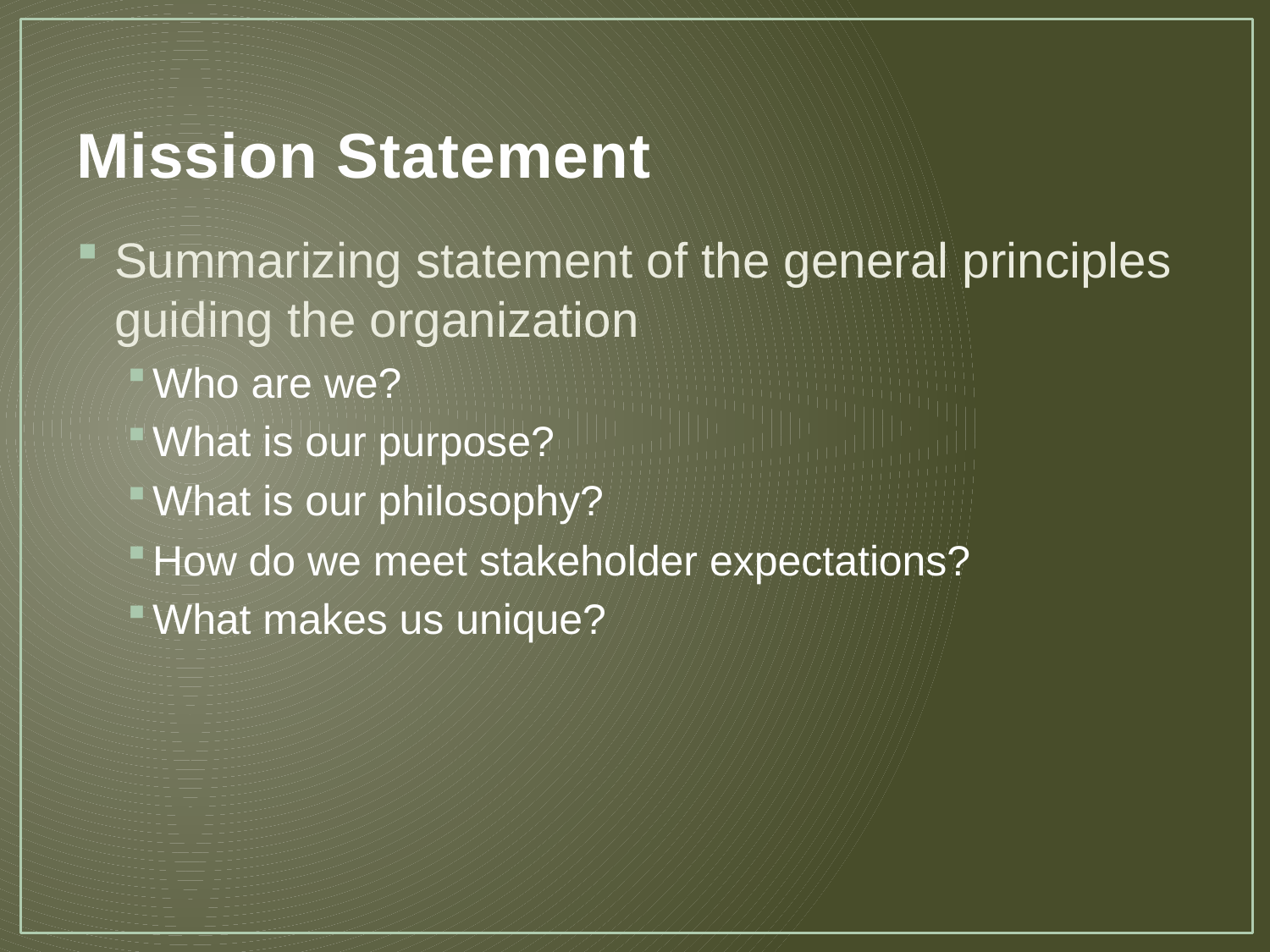

# Mission Statement
Summarizing statement of the general principles guiding the organization
Who are we?
What is our purpose?
What is our philosophy?
How do we meet stakeholder expectations?
What makes us unique?